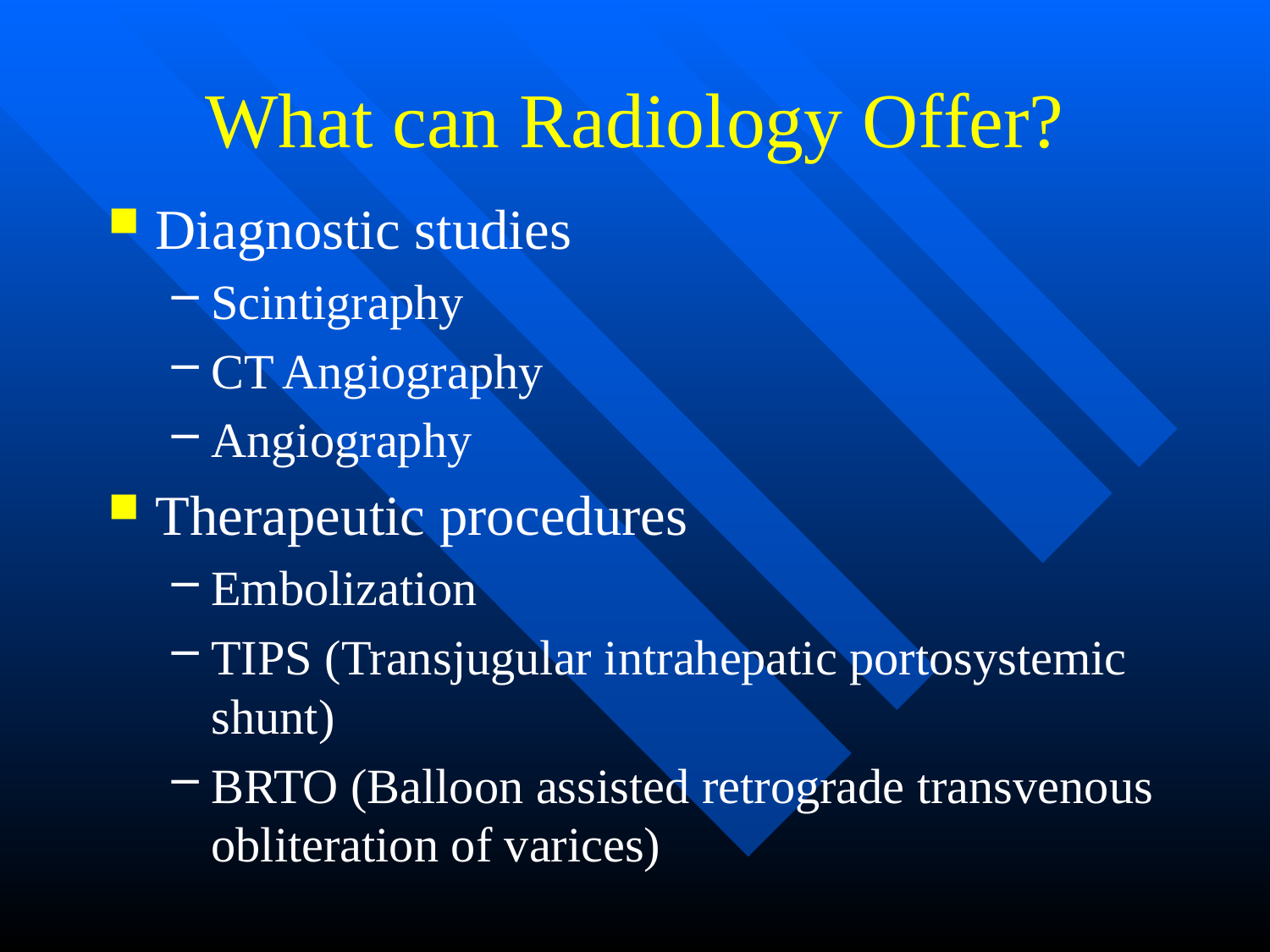

# What can Radiology Offer?
Diagnostic studies
Scintigraphy
CT Angiography
Angiography
Therapeutic procedures
Embolization
TIPS (Transjugular intrahepatic portosystemic shunt)
BRTO (Balloon assisted retrograde transvenous obliteration of varices)